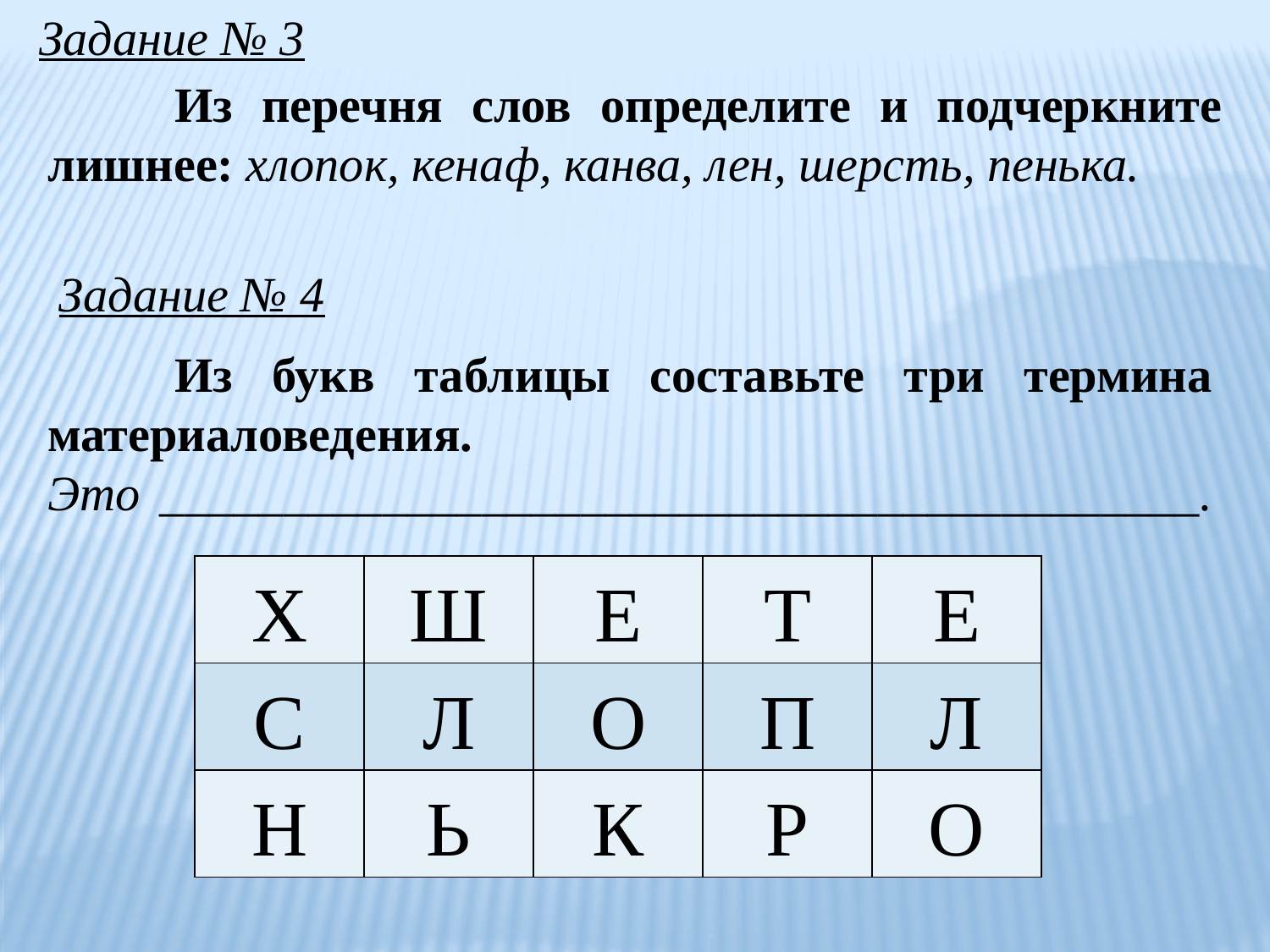

Задание № 3
	Из перечня слов определите и подчеркните лишнее: хлопок, кенаф, канва, лен, шерсть, пенька.
Задание № 4
	Из букв таблицы составьте три термина материаловедения.
Это __________________________________________.
| Х | Ш | Е | Т | Е |
| --- | --- | --- | --- | --- |
| С | Л | О | П | Л |
| Н | Ь | К | Р | О |